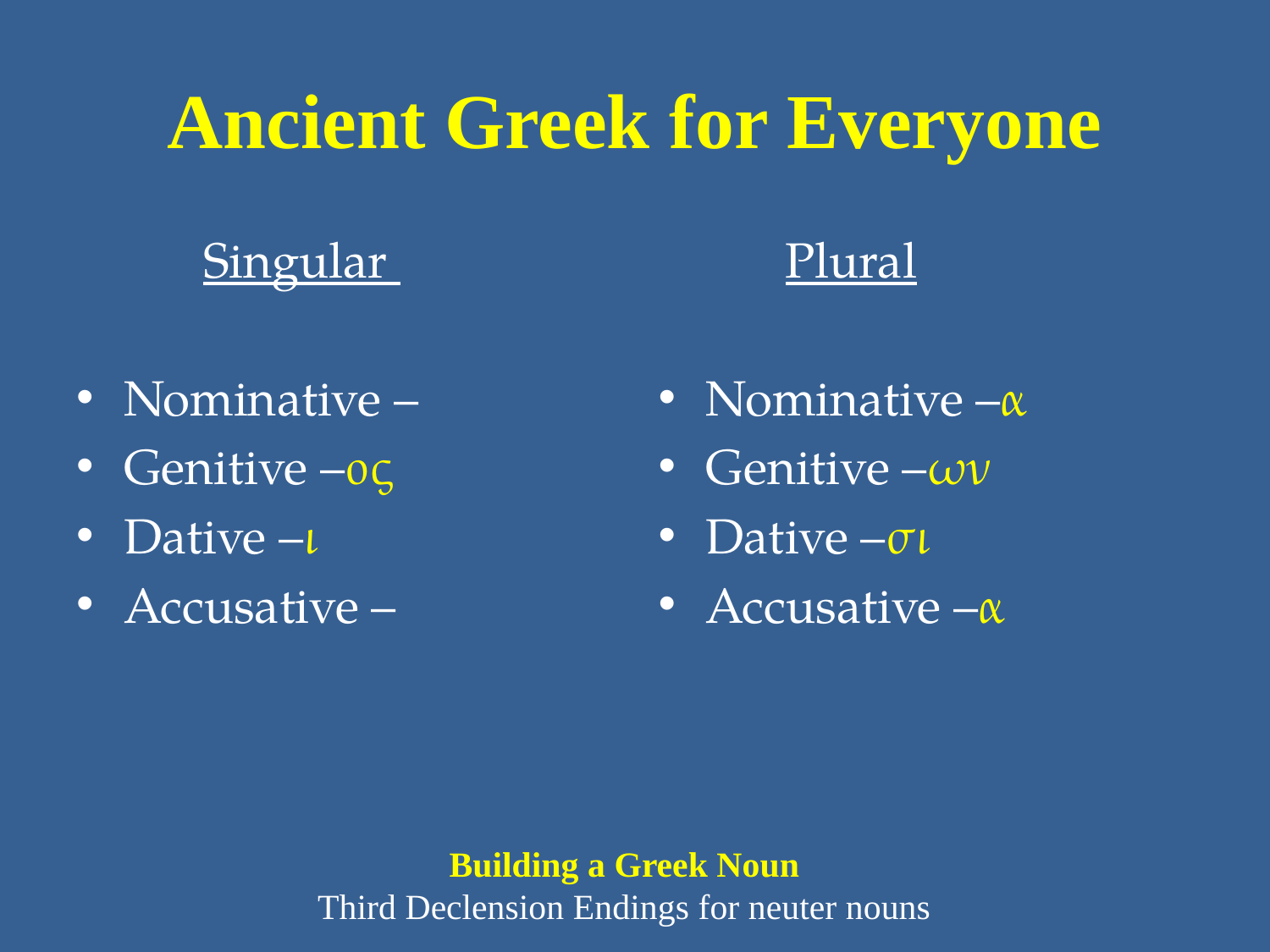

# Ancient Greek for Everyone
	Singular

Nominative –
Genitive –ος
Dative –ι
Accusative –

	Plural

Nominative –α
Genitive –ων
Dative –σι
Accusative –α

Building a Greek Noun
Third Declension Endings for neuter nouns